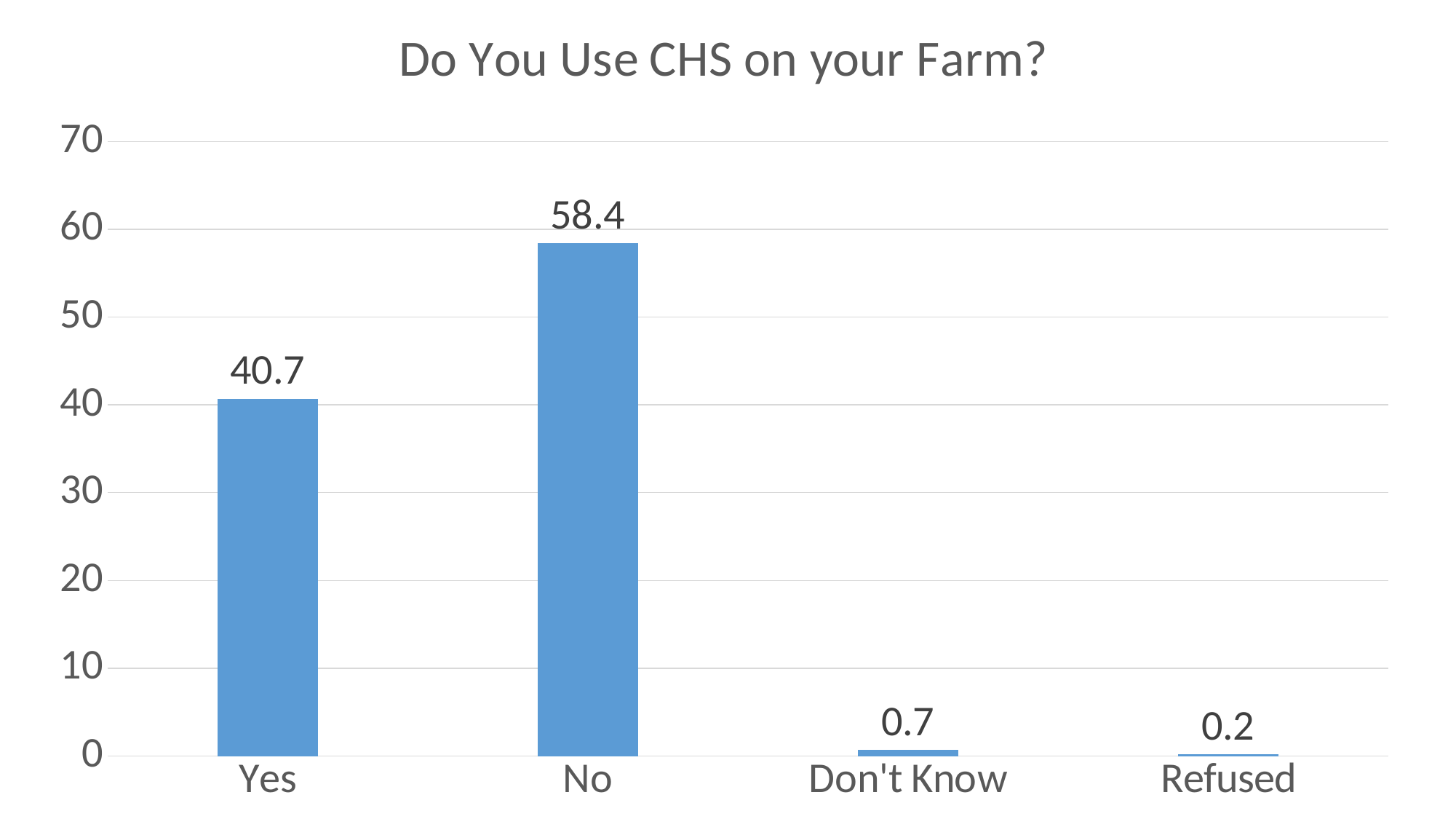

### Chart: Do You Use CHS on your Farm?

| Category |  |
|---|---|
| Yes | 40.7 |
| No | 58.4 |
| Don't Know | 0.7 |
| Refused | 0.2 |